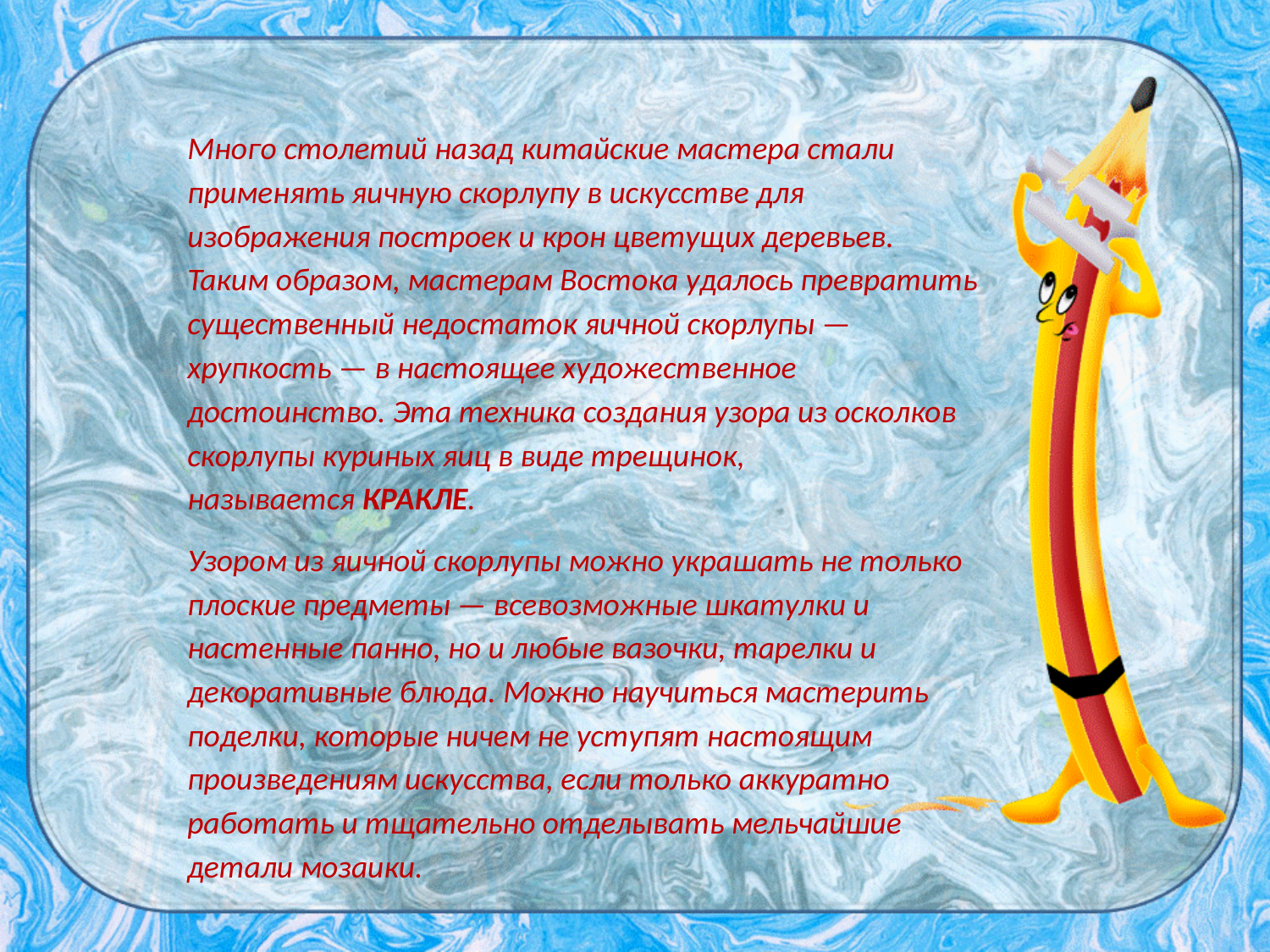

Много столетий назад китайские мастера стали применять яичную скорлупу в искусстве для изображения построек и крон цветущих деревьев. Таким образом, мастерам Востока удалось превратить существенный недостаток яичной скорлупы — хрупкость — в настоящее художественное достоинство. Эта техника создания узора из осколков скорлупы куриных яиц в виде трещинок, называется КРАКЛЕ.
Узором из яичной скорлупы можно украшать не только плоские предметы — всевозможные шкатулки и настенные панно, но и любые вазочки, тарелки и декоративные блюда. Можно научиться мастерить поделки, которые ничем не уступят настоящим произведениям искусства, если только аккуратно работать и тщательно отделывать мельчайшие детали мозаики.